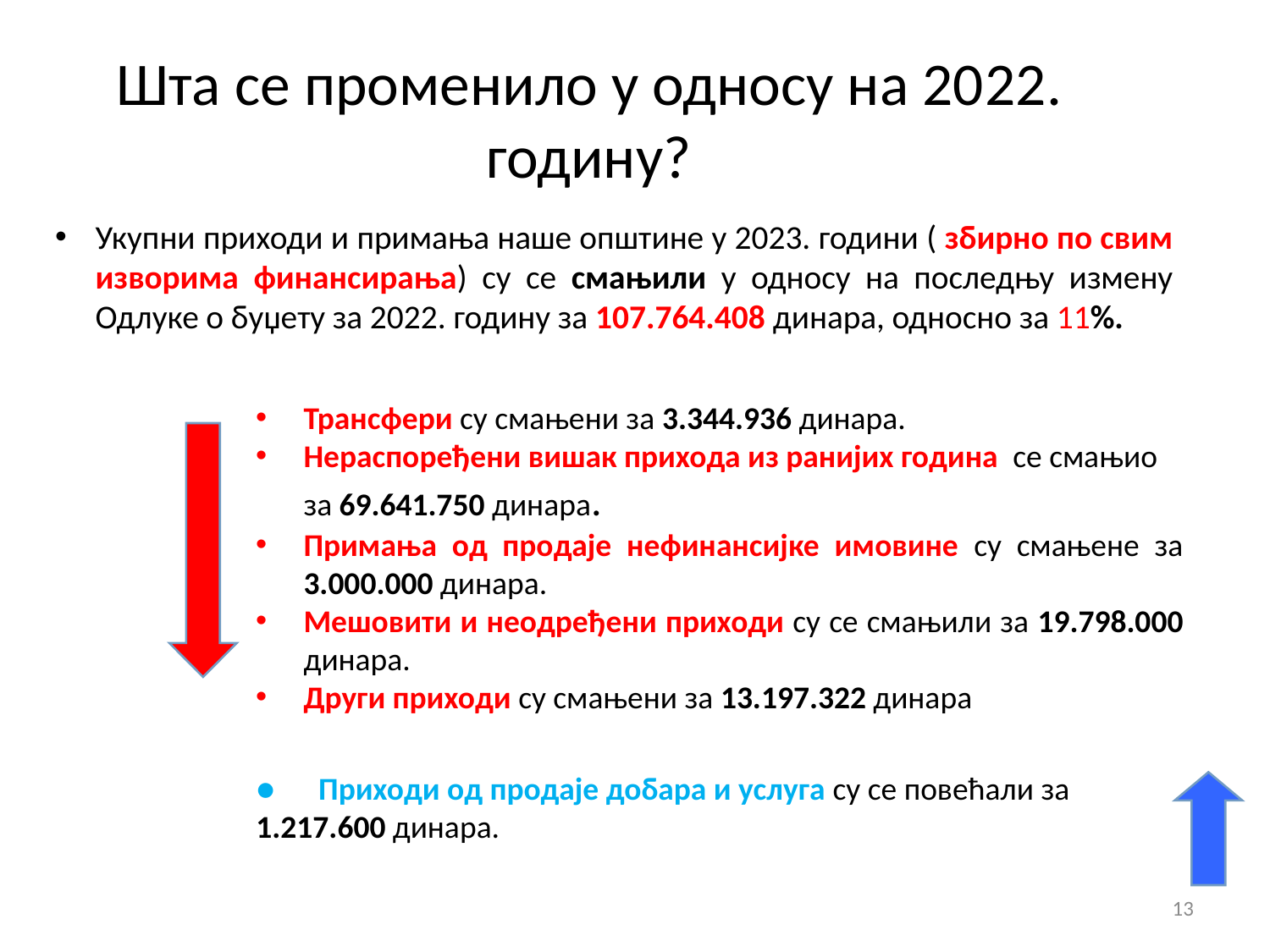

Шта се променило у односу на 2022. годину?
Укупни приходи и примања наше општине у 2023. години ( збирно по свим изворима финансирања) су се смањили у односу на последњу измену Одлуке о буџету за 2022. годину за 107.764.408 динара, односно за 11%.

Трансфери су смањени за 3.344.936 динара.
Нераспоређени вишак прихода из ранијих година  се смањио за 69.641.750 динара.
Примања од продаје нефинансијке имовине су смањене за 3.000.000 динара.
Мешовити и неодређени приходи су се смањили за 19.798.000 динара.
Други приходи су смањени за 13.197.322 динара

●      Приходи од продаје добара и услуга су се повећали за 1.217.600 динара.

13